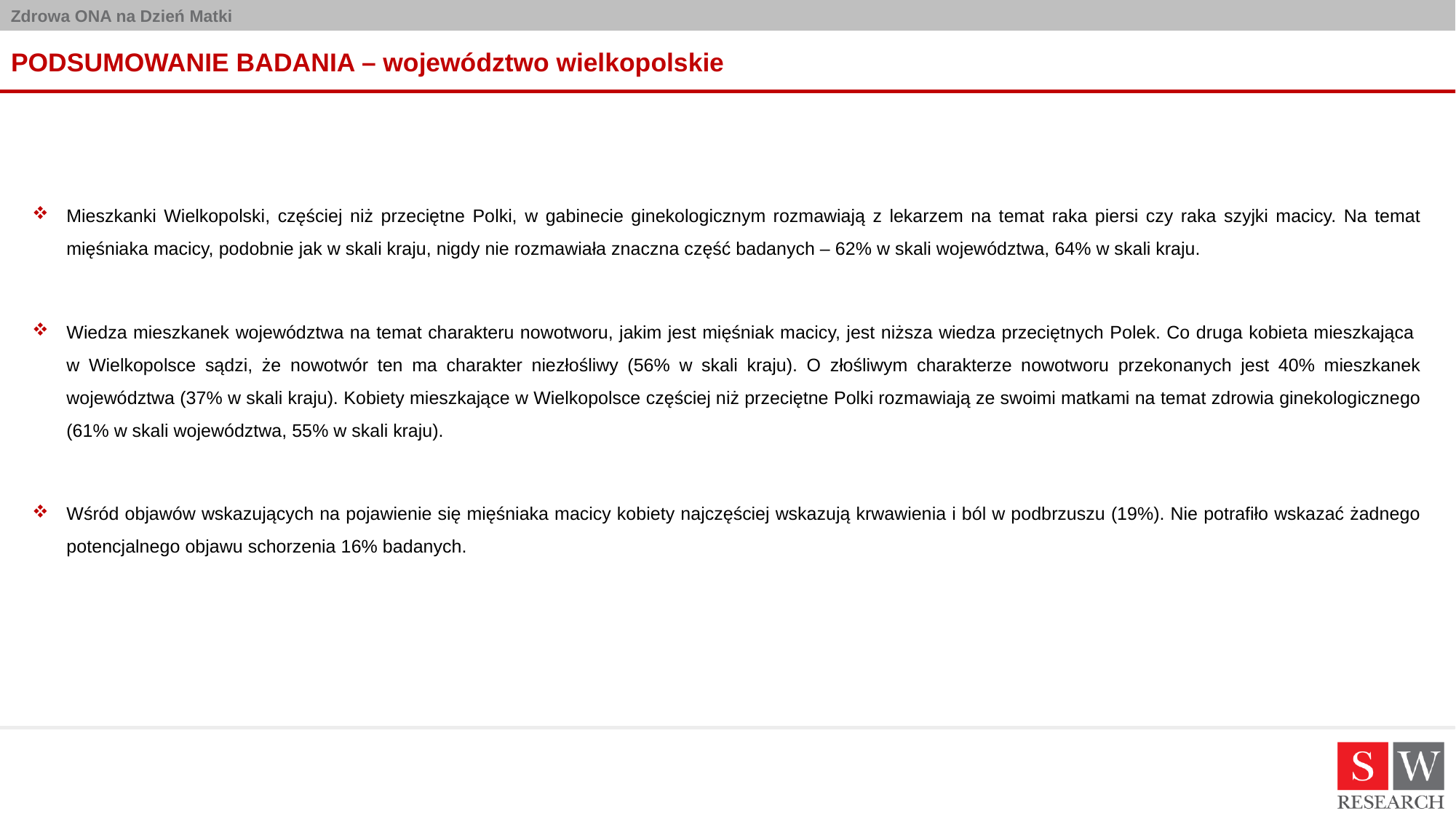

# PODSUMOWANIE BADANIA – województwo wielkopolskie

Mieszkanki Wielkopolski, częściej niż przeciętne Polki, w gabinecie ginekologicznym rozmawiają z lekarzem na temat raka piersi czy raka szyjki macicy. Na temat mięśniaka macicy, podobnie jak w skali kraju, nigdy nie rozmawiała znaczna część badanych – 62% w skali województwa, 64% w skali kraju.

Wiedza mieszkanek województwa na temat charakteru nowotworu, jakim jest mięśniak macicy, jest niższa wiedza przeciętnych Polek. Co druga kobieta mieszkająca
w Wielkopolsce sądzi, że nowotwór ten ma charakter niezłośliwy (56% w skali kraju). O złośliwym charakterze nowotworu przekonanych jest 40% mieszkanek województwa (37% w skali kraju). Kobiety mieszkające w Wielkopolsce częściej niż przeciętne Polki rozmawiają ze swoimi matkami na temat zdrowia ginekologicznego (61% w skali województwa, 55% w skali kraju).

Wśród objawów wskazujących na pojawienie się mięśniaka macicy kobiety najczęściej wskazują krwawienia i ból w podbrzuszu (19%). Nie potrafiło wskazać żadnego potencjalnego objawu schorzenia 16% badanych.